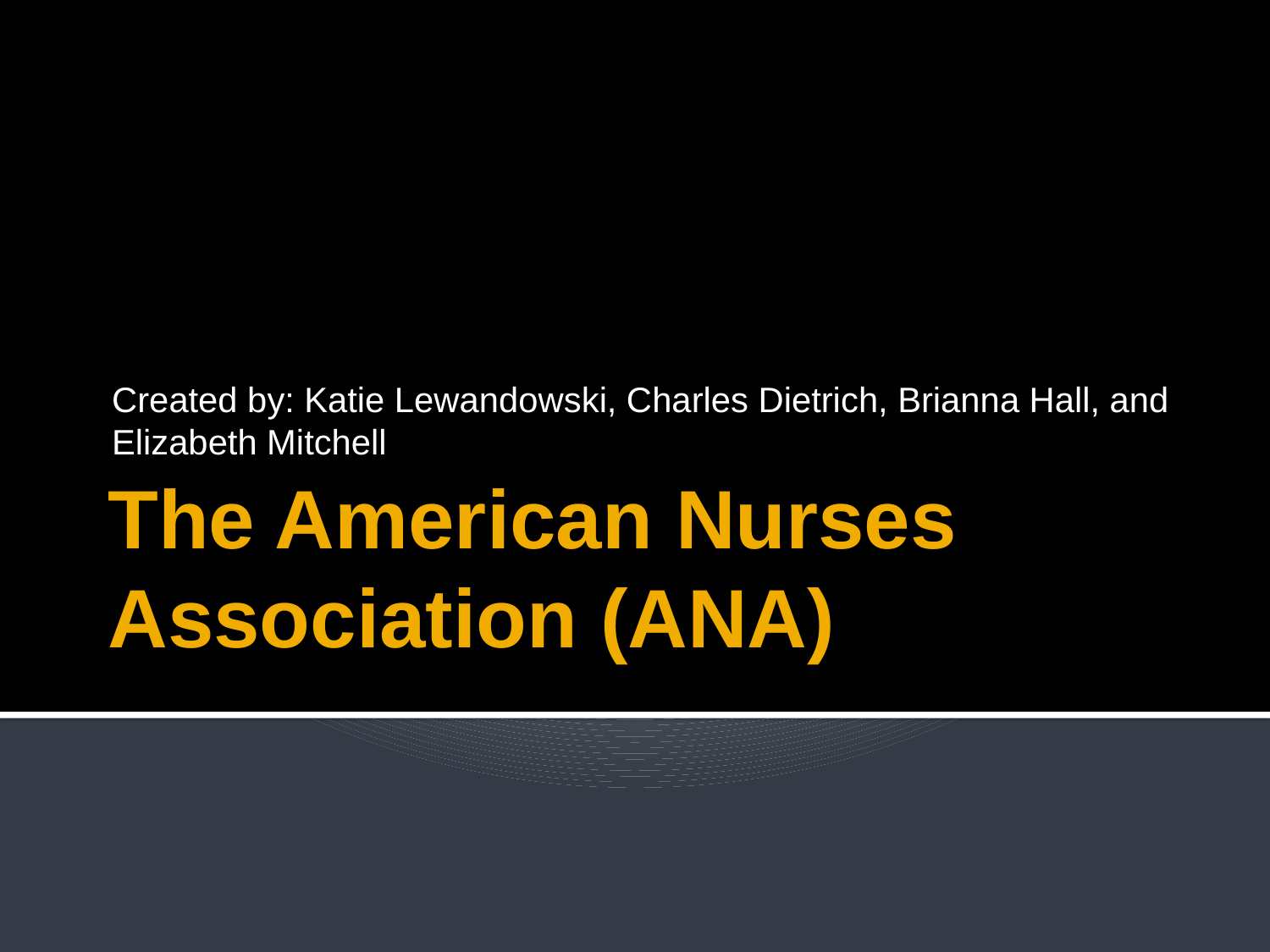

Created by: Katie Lewandowski, Charles Dietrich, Brianna Hall, and Elizabeth Mitchell
# The American Nurses Association (ANA)